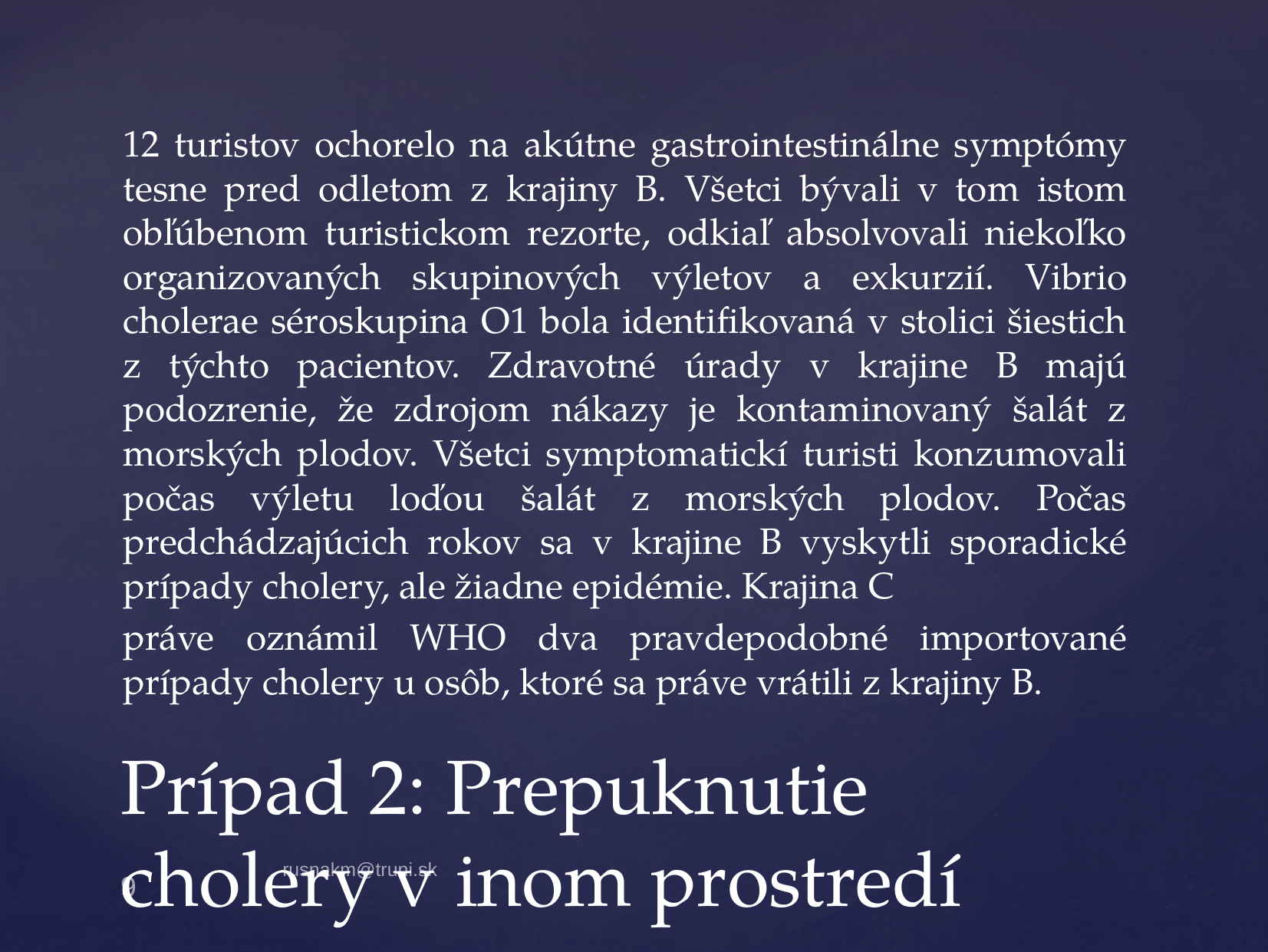

12 turistov ochorelo na akútne gastrointestinálne symptómy tesne pred odletom z krajiny B. Všetci bývali v tom istom obľúbenom turistickom rezorte, odkiaľ absolvovali niekoľko organizovaných skupinových výletov a exkurzií. Vibrio cholerae séroskupina O1 bola identifikovaná v stolici šiestich z týchto pacientov. Zdravotné úrady v krajine B majú podozrenie, že zdrojom nákazy je kontaminovaný šalát z morských plodov. Všetci symptomatickí turisti konzumovali počas výletu loďou šalát z morských plodov. Počas predchádzajúcich rokov sa v krajine B vyskytli sporadické prípady cholery, ale žiadne epidémie. Krajina C
práve oznámil WHO dva pravdepodobné importované prípady cholery u osôb, ktoré sa práve vrátili z krajiny B.
# Prípad 2: Prepuknutie cholery v inom prostredí
rusnakm@truni.sk
9